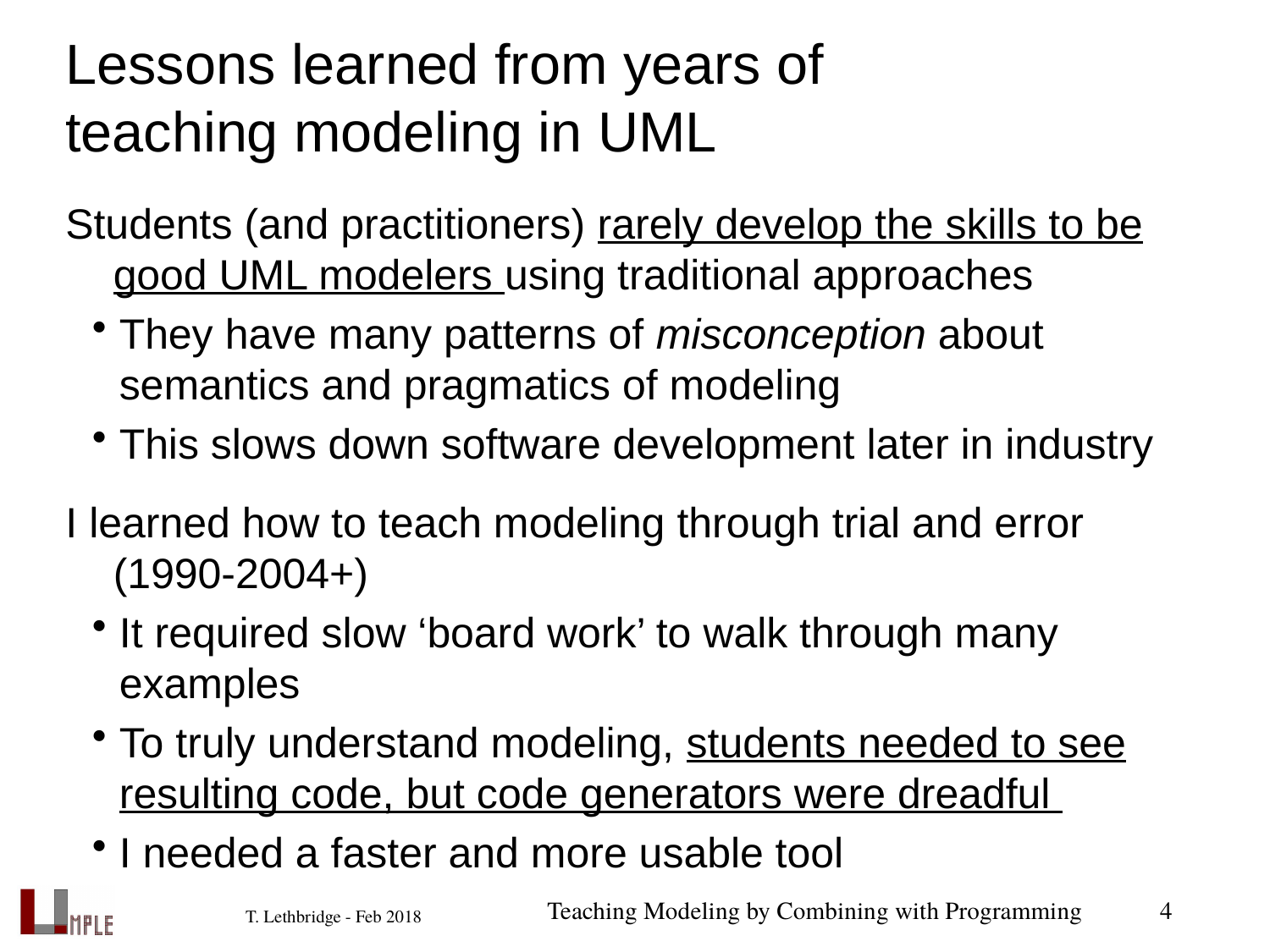

# Lessons learned from years of teaching modeling in UML
Students (and practitioners) rarely develop the skills to be good UML modelers using traditional approaches
They have many patterns of misconception about semantics and pragmatics of modeling
This slows down software development later in industry

I learned how to teach modeling through trial and error (1990-2004+)
It required slow ‘board work’ to walk through many examples
To truly understand modeling, students needed to see resulting code, but code generators were dreadful
I needed a faster and more usable tool
Teaching Modeling by Combining with Programming
4
T. Lethbridge - Feb 2018